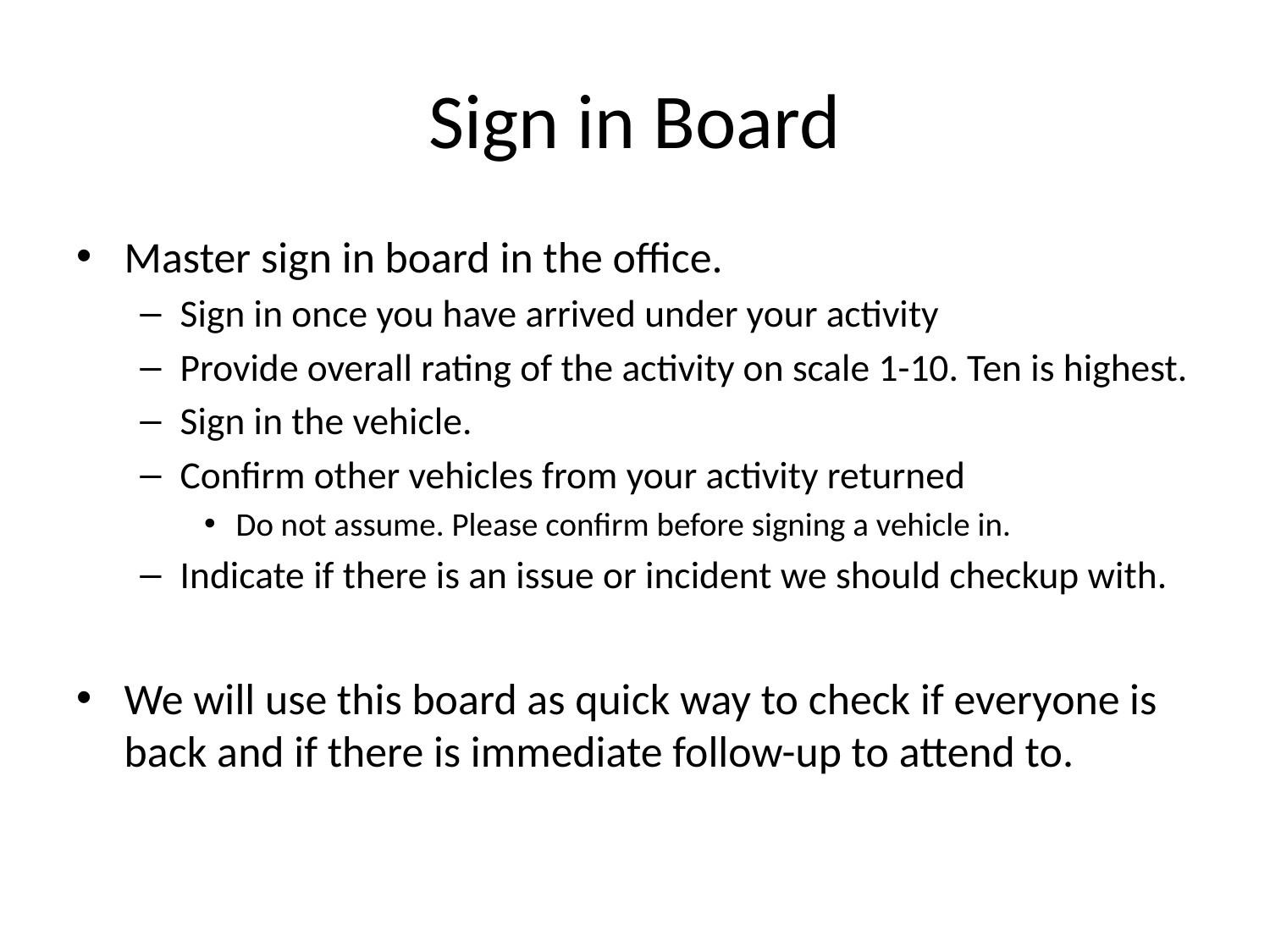

# Sign in Board
Master sign in board in the office.
Sign in once you have arrived under your activity
Provide overall rating of the activity on scale 1-10. Ten is highest.
Sign in the vehicle.
Confirm other vehicles from your activity returned
Do not assume. Please confirm before signing a vehicle in.
Indicate if there is an issue or incident we should checkup with.

We will use this board as quick way to check if everyone is back and if there is immediate follow-up to attend to.